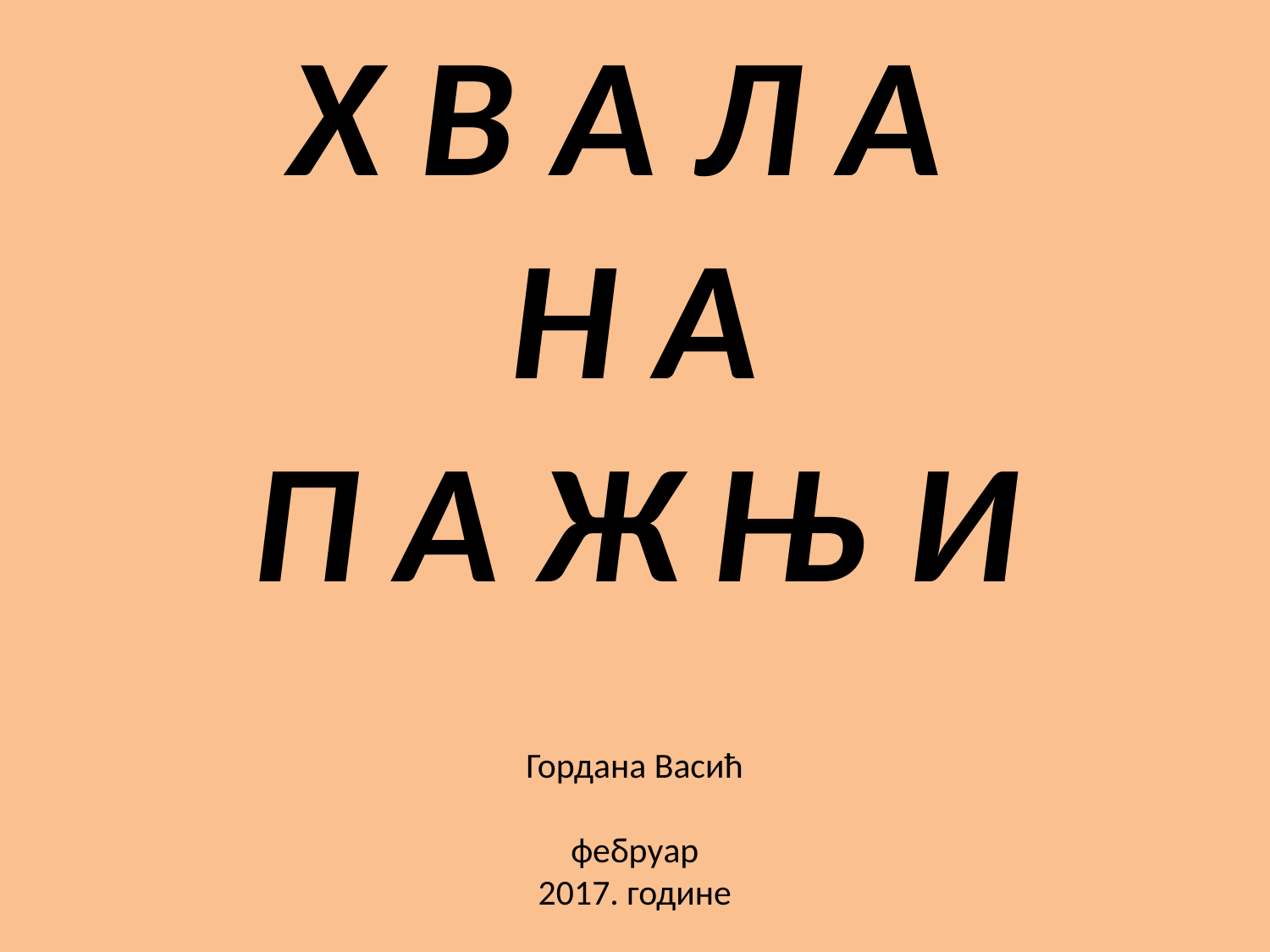

Х В А Л А
Н А
П А Ж Њ И

Гордана Васић

фебруар
2017. године